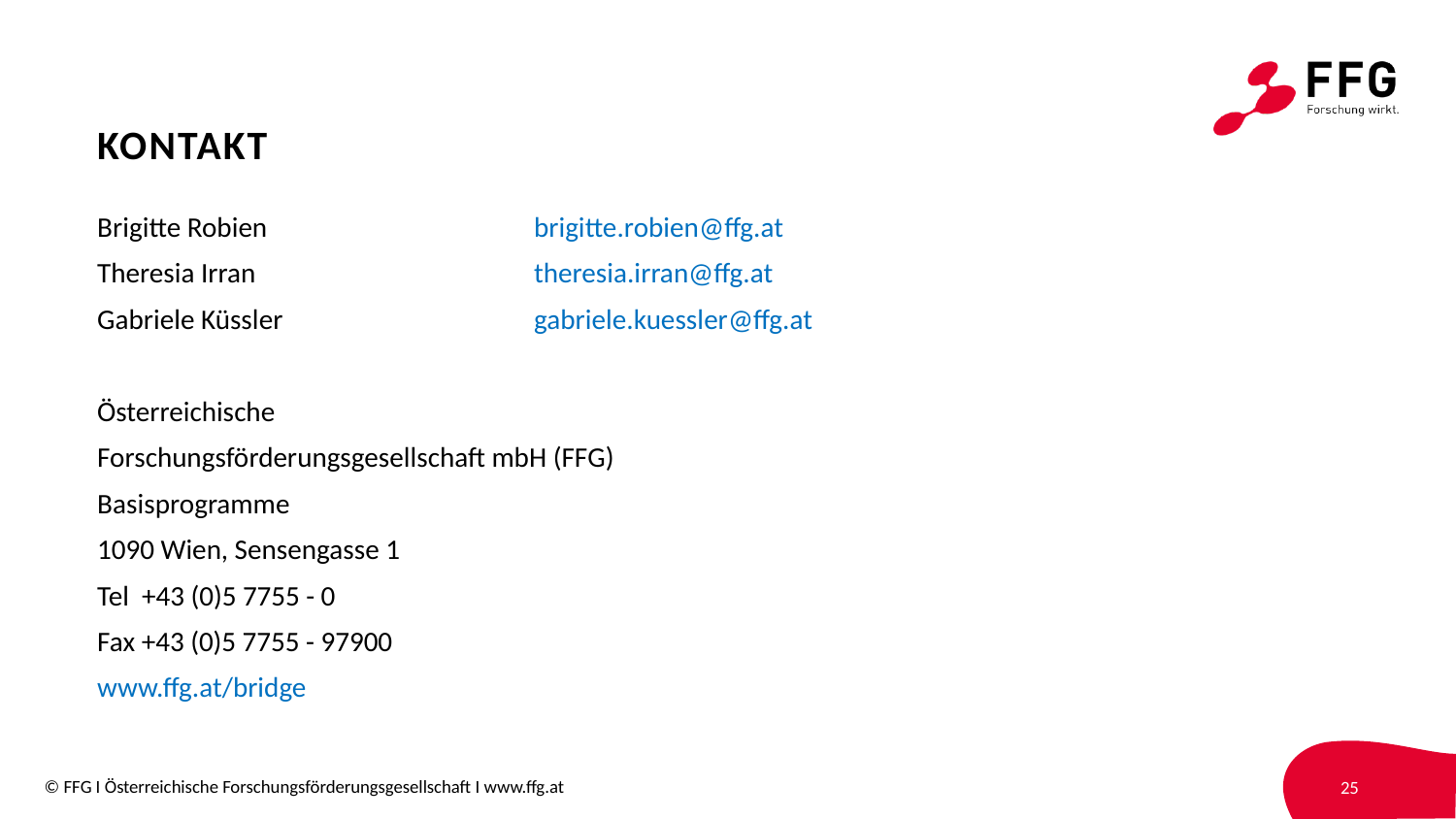

# KONTAKT
Brigitte Robien 		brigitte.robien@ffg.at
Theresia Irran		theresia.irran@ffg.at
Gabriele Küssler 		gabriele.kuessler@ffg.at

Österreichische
Forschungsförderungsgesellschaft mbH (FFG)
Basisprogramme
1090 Wien, Sensengasse 1
Tel  +43 (0)5 7755 - 0
Fax +43 (0)5 7755 - 97900
www.ffg.at/bridge
25